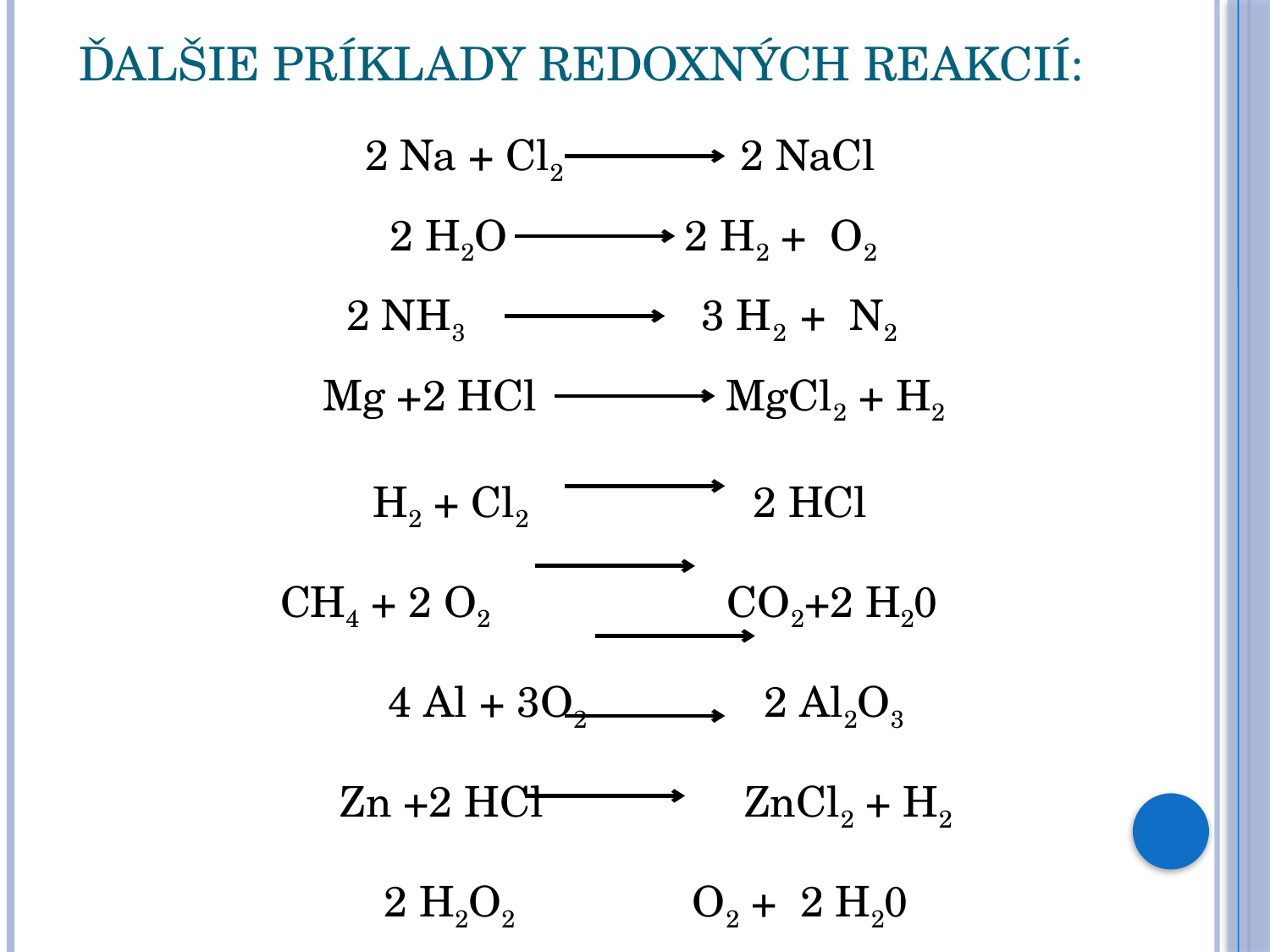

# Ďalšie príklady redoxných reakcií:
| 2 Na + Cl2 2 NaCl |
| --- |
| 2 H2O 2 H2 + O2 |
| 2 NH3 3 H2 + N2 |
| Mg +2 HCl MgCl2 + H2 |
| H2 + Cl2 2 HCl |
| CH4 + 2 O2 CO2+2 H20 |
| 4 Al + 3O2 2 Al2O3 |
| Zn +2 HCl ZnCl2 + H2 |
| 2 H2O2 O2 + 2 H20 |